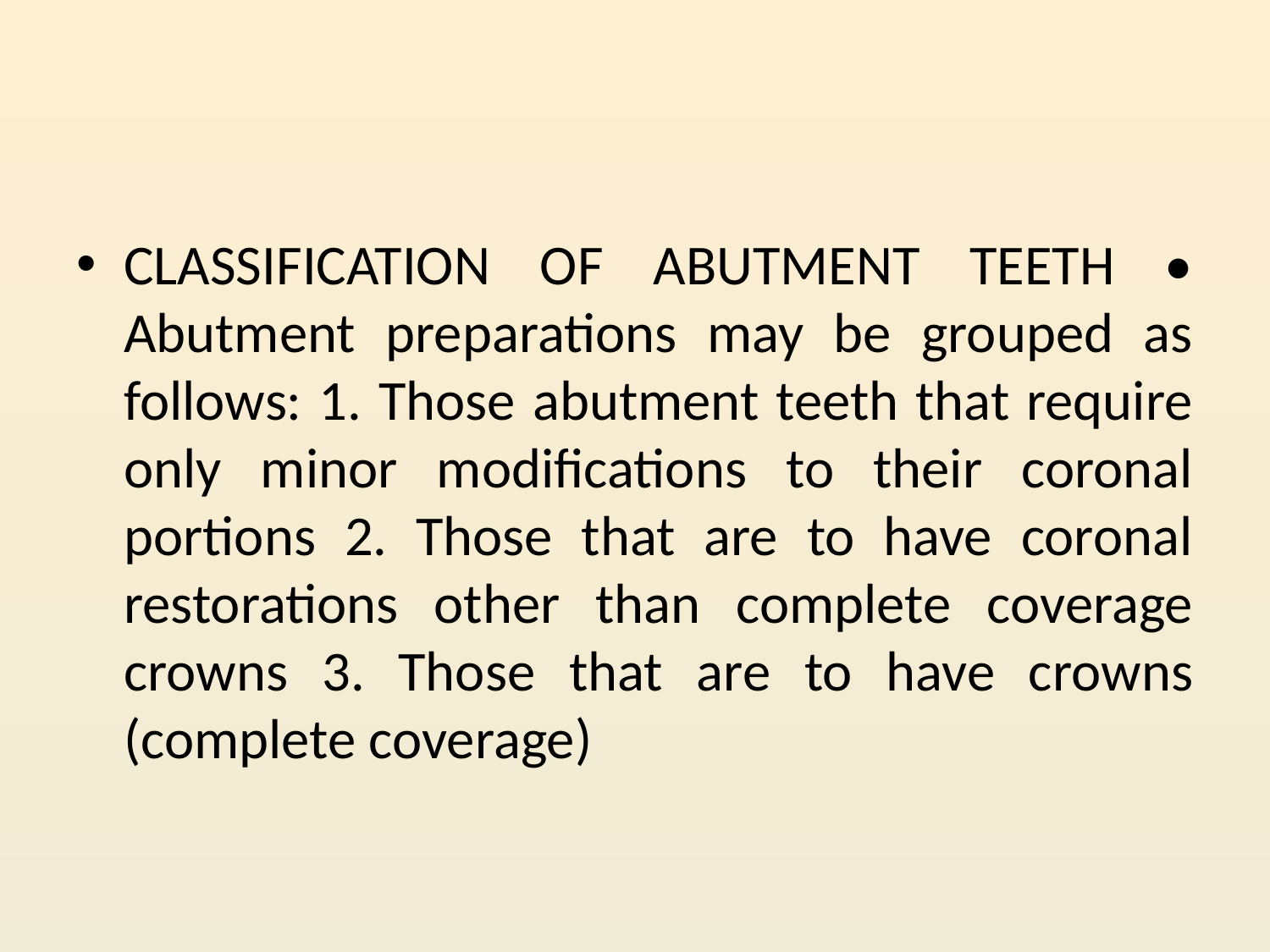

#
CLASSIFICATION OF ABUTMENT TEETH • Abutment preparations may be grouped as follows: 1. Those abutment teeth that require only minor modifications to their coronal portions 2. Those that are to have coronal restorations other than complete coverage crowns 3. Those that are to have crowns (complete coverage)